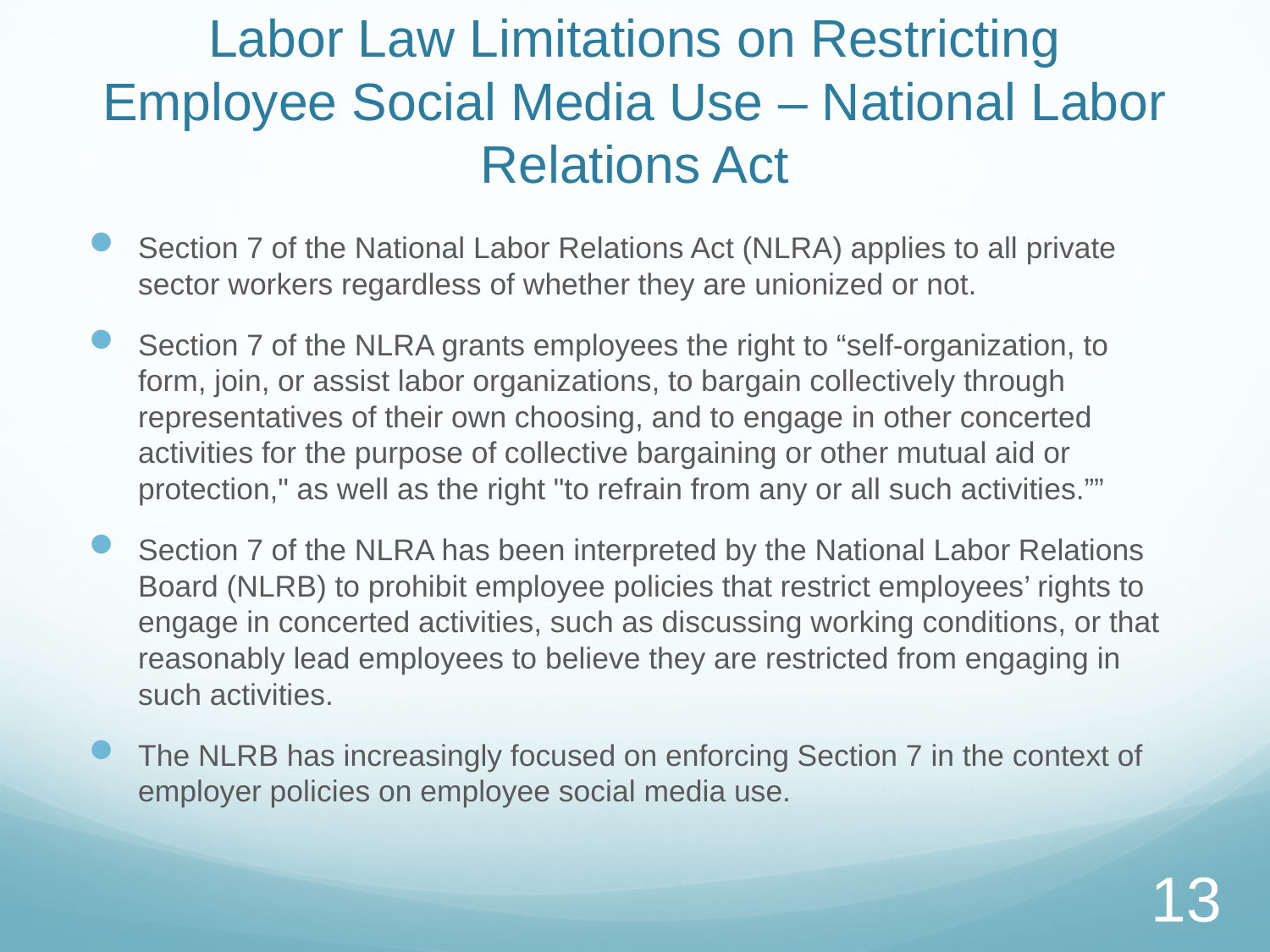

# Labor Law Limitations on Restricting Employee Social Media Use – National Labor Relations Act
Section 7 of the National Labor Relations Act (NLRA) applies to all private sector workers regardless of whether they are unionized or not.
Section 7 of the NLRA grants employees the right to “self-organization, to form, join, or assist labor organizations, to bargain collectively through representatives of their own choosing, and to engage in other concerted activities for the purpose of collective bargaining or other mutual aid or protection," as well as the right "to refrain from any or all such activities.””
Section 7 of the NLRA has been interpreted by the National Labor Relations Board (NLRB) to prohibit employee policies that restrict employees’ rights to engage in concerted activities, such as discussing working conditions, or that reasonably lead employees to believe they are restricted from engaging in such activities.
The NLRB has increasingly focused on enforcing Section 7 in the context of employer policies on employee social media use.

13